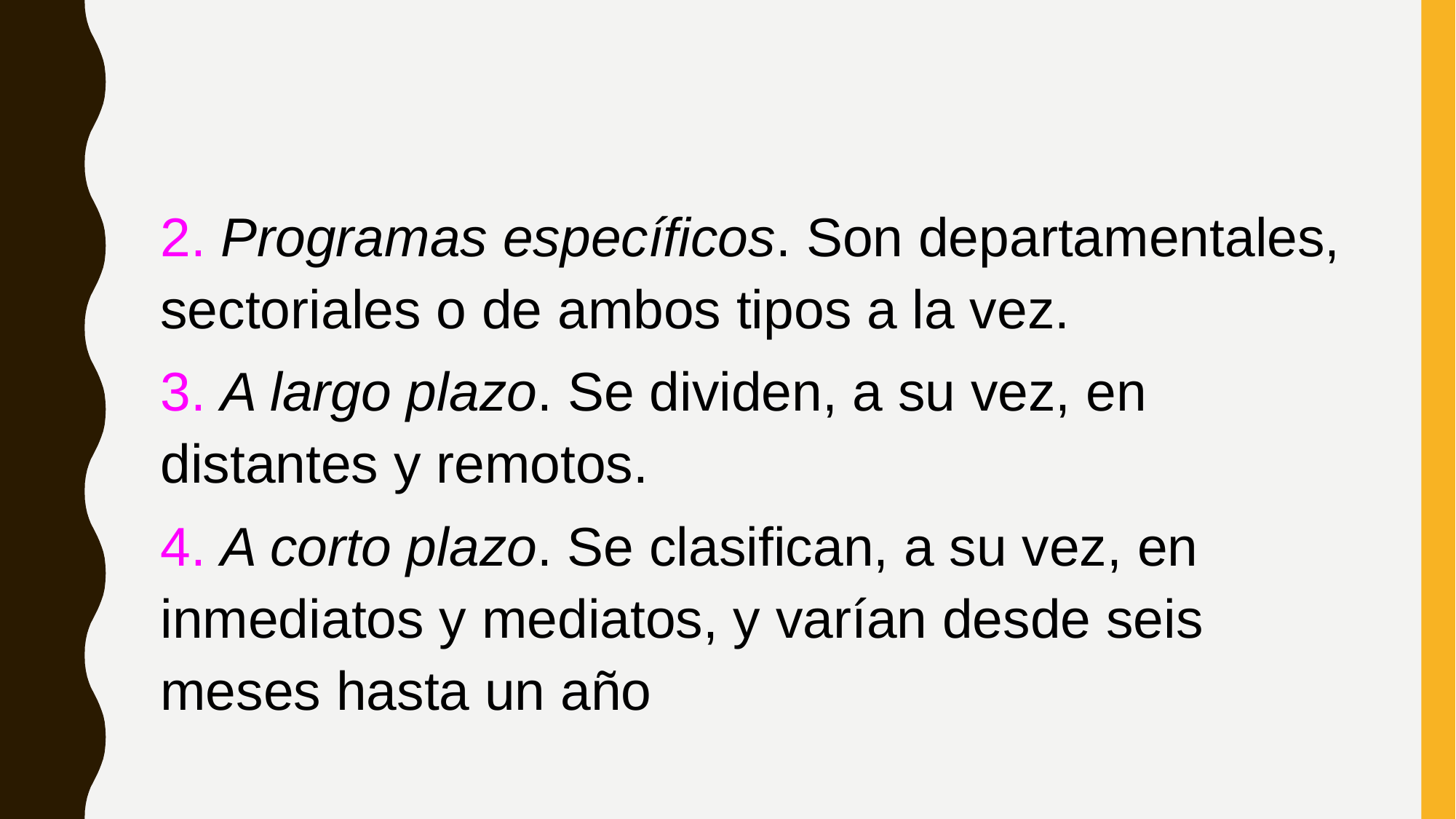

2. Programas específicos. Son departamentales, sectoriales o de ambos tipos a la vez.
3. A largo plazo. Se dividen, a su vez, en distantes y remotos.
4. A corto plazo. Se clasifican, a su vez, en inmediatos y mediatos, y varían desde seis meses hasta un año